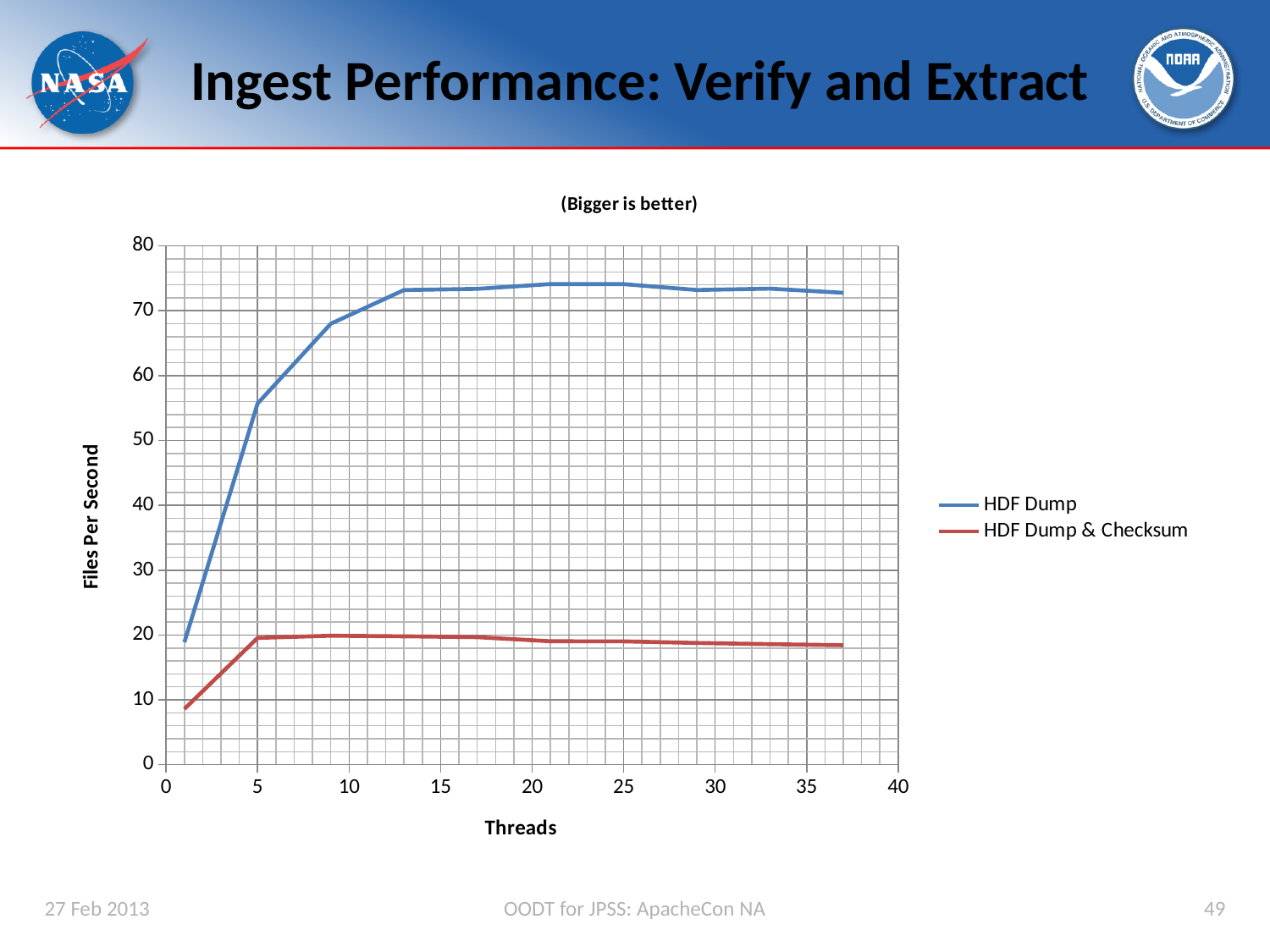

# Ingest Performance: Verify and Extract

### Chart: (Bigger is better)

| Category | HDF Dump | HDF Dump & Checksum |
|---|---|---|
27 Feb 2013
OODT for JPSS: ApacheCon NA
49